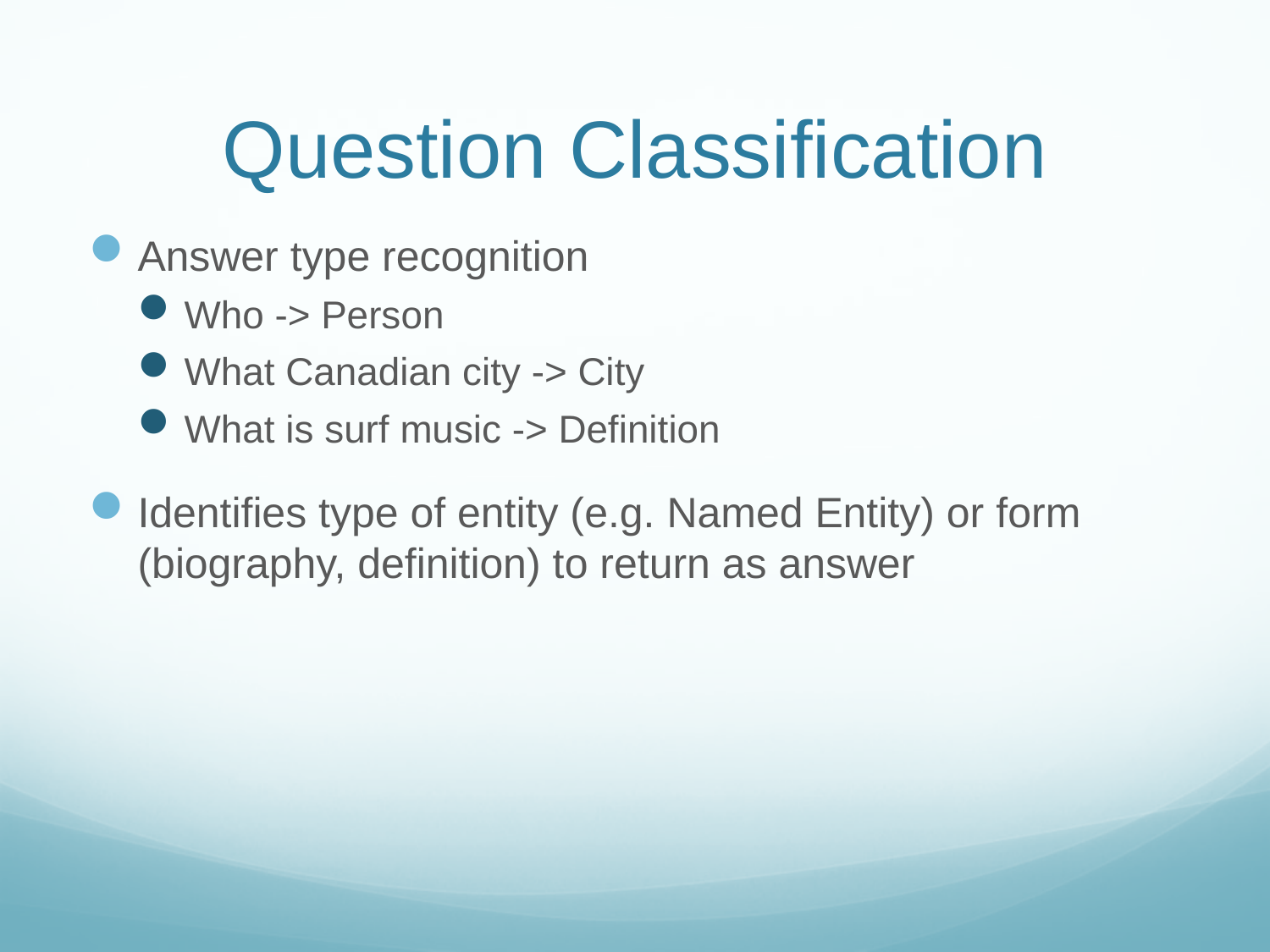

# Question Classification
Answer type recognition
Who -> Person
What Canadian city -> City
What is surf music -> Definition
Identifies type of entity (e.g. Named Entity) or form (biography, definition) to return as answer